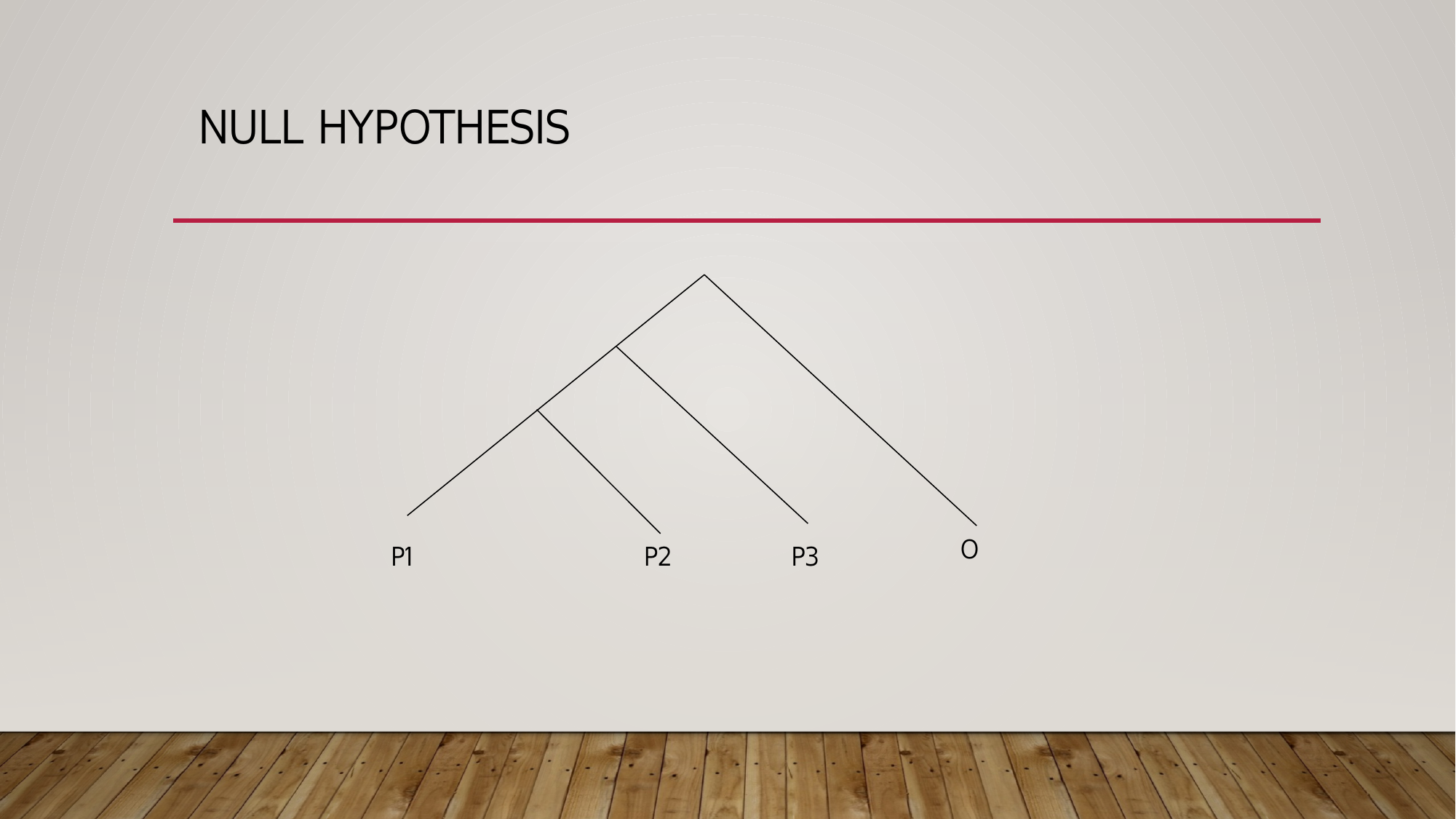

# null hypothesis
O
P1
P2
P3